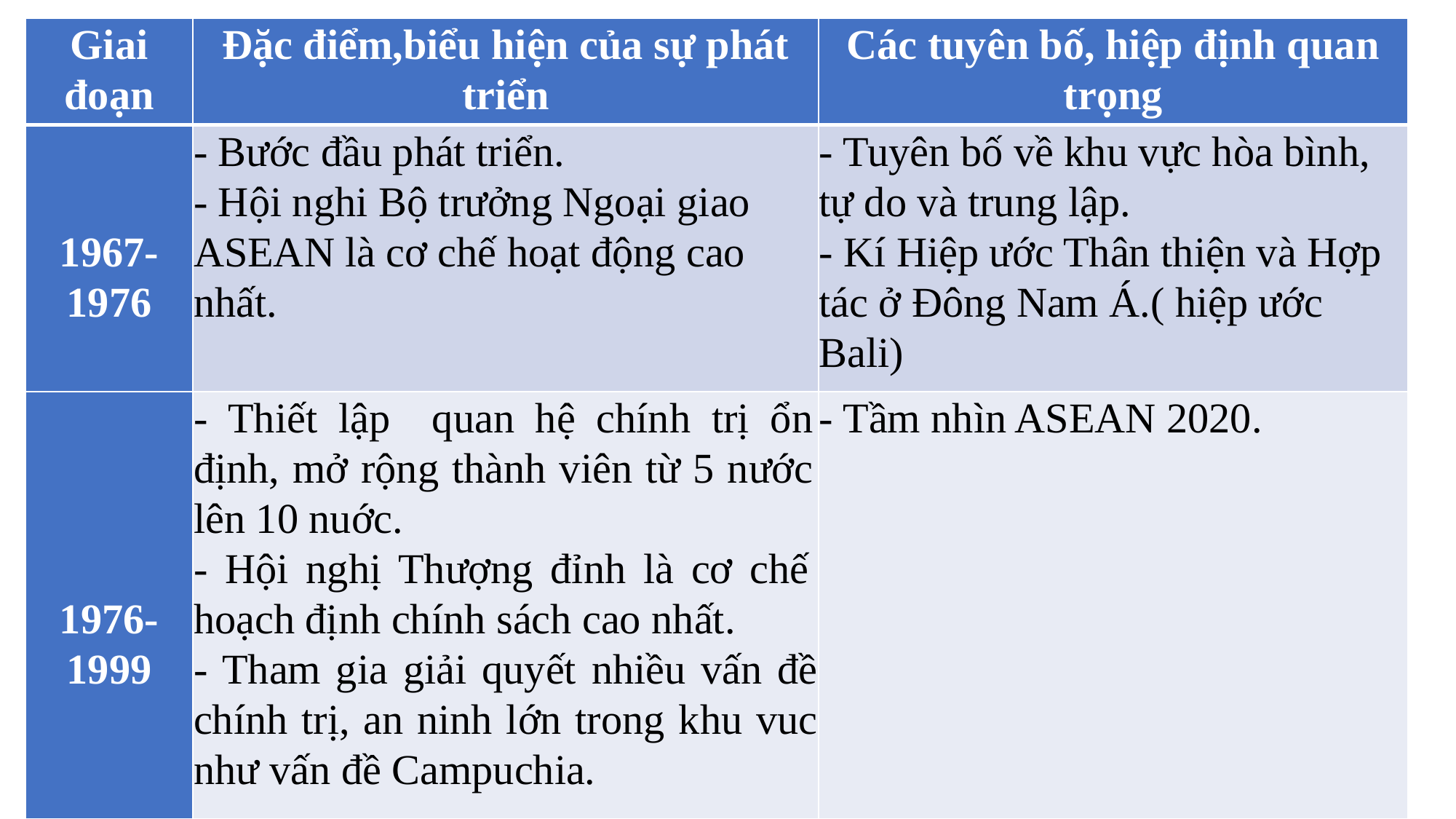

| Giai đoạn | Đặc điểm,biểu hiện của sự phát triển | Các tuyên bố, hiệp định quan trọng |
| --- | --- | --- |
| 1967-1976 | - Bước đầu phát triển. - Hội nghi Bộ trưởng Ngoại giao ASEAN là cơ chế hoạt động cao nhất. | - Tuyên bố về khu vực hòa bình, tự do và trung lập. - Kí Hiệp ước Thân thiện và Hợp tác ở Đông Nam Á.( hiệp ước Bali) |
| 1976-1999 | - Thiết lập quan hệ chính trị ổn định, mở rộng thành viên từ 5 nước lên 10 nuớc. - Hội nghị Thượng đỉnh là cơ chế hoạch định chính sách cao nhất. - Tham gia giải quyết nhiều vấn đề chính trị, an ninh lớn trong khu vuc như vấn đề Campuchia. | - Tầm nhìn ASEAN 2020. |